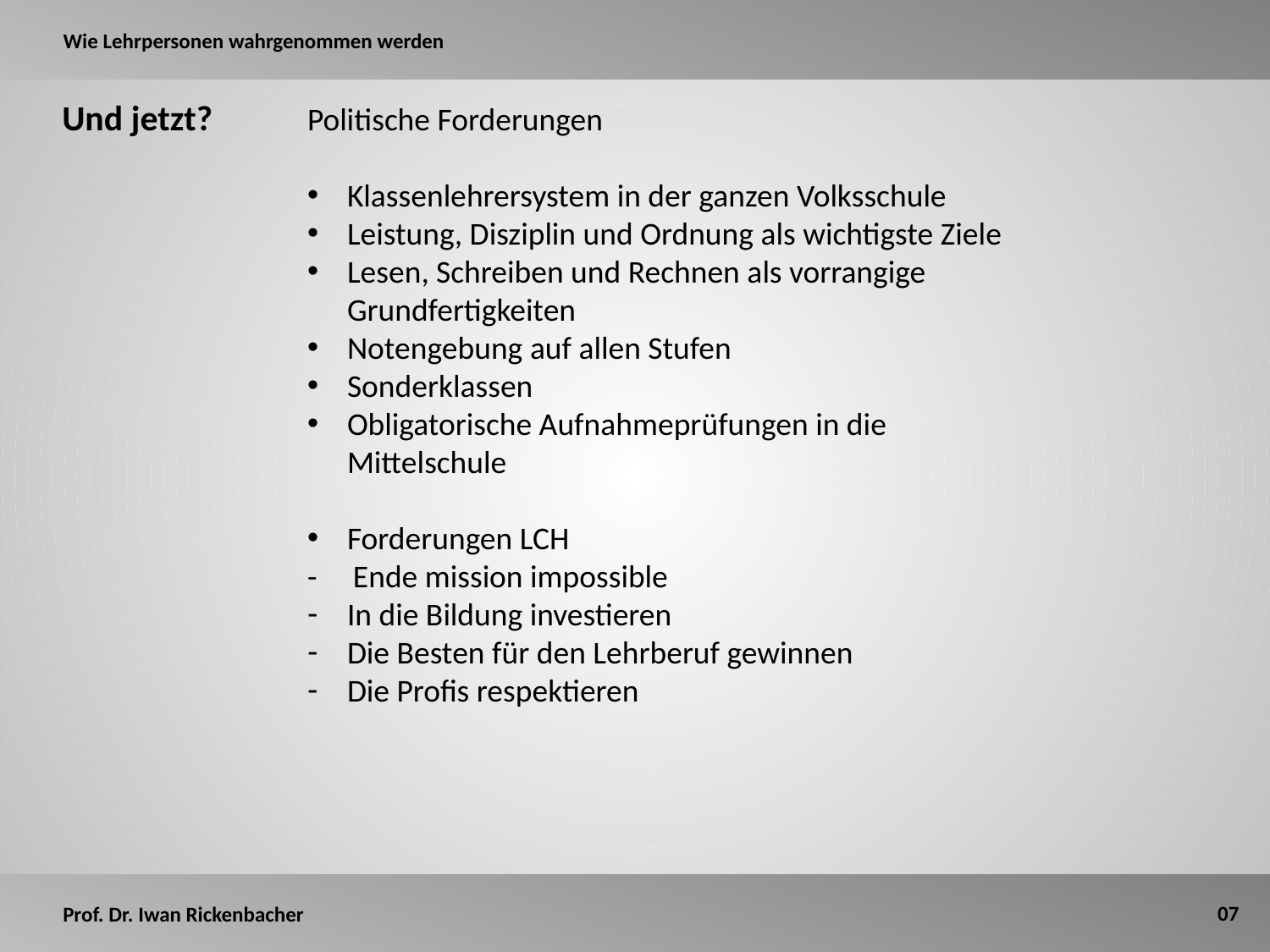

# Wie Lehrpersonen wahrgenommen werden
Und jetzt?

Politische Forderungen

Klassenlehrersystem in der ganzen Volksschule
Leistung, Disziplin und Ordnung als wichtigste Ziele
Lesen, Schreiben und Rechnen als vorrangige Grundfertigkeiten
Notengebung auf allen Stufen
Sonderklassen
Obligatorische Aufnahmeprüfungen in die Mittelschule

Forderungen LCH
-     Ende mission impossible
In die Bildung investieren
Die Besten für den Lehrberuf gewinnen
Die Profis respektieren

07
Prof. Dr. Iwan Rickenbacher